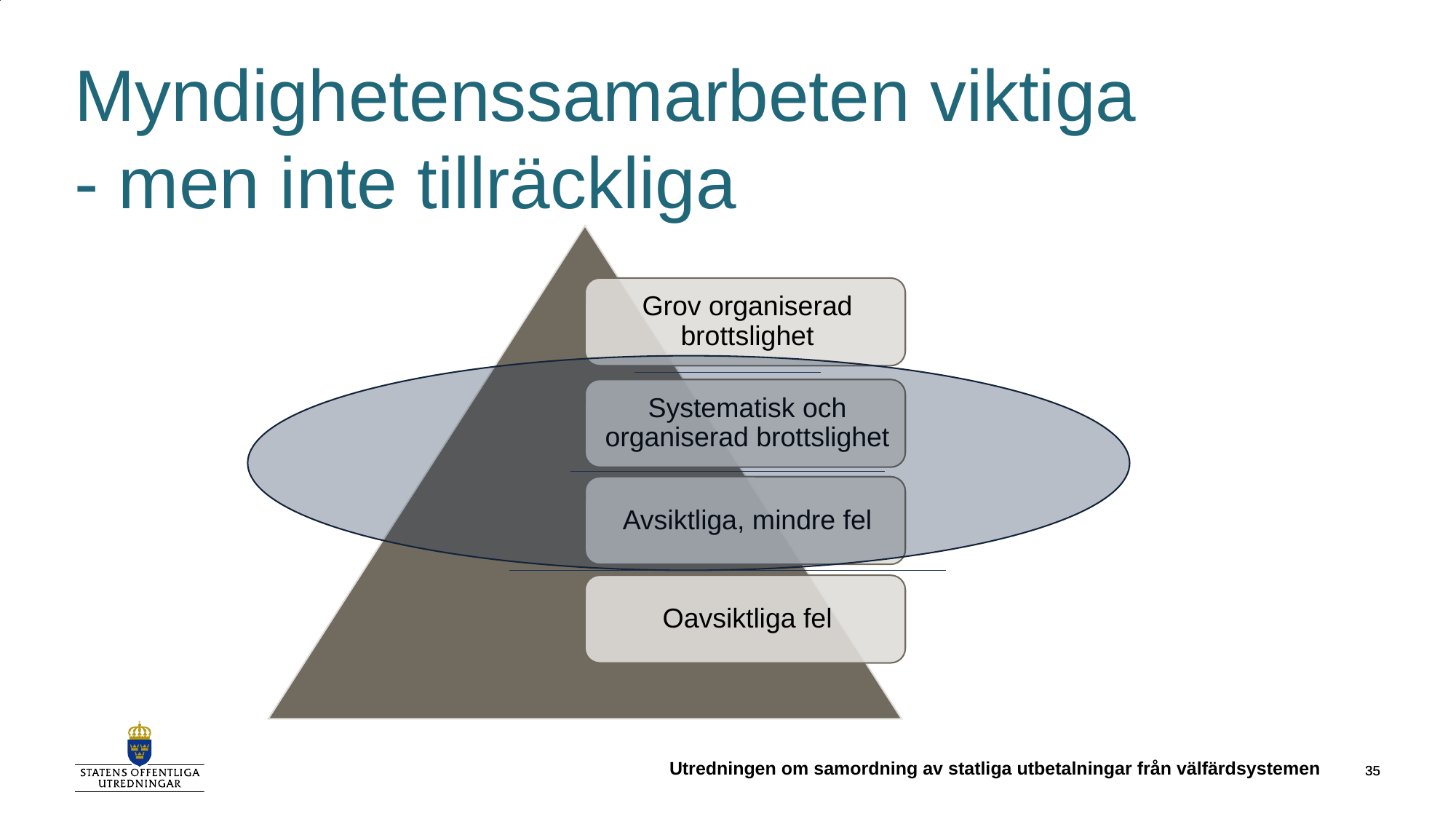

# Myndighetenssamarbeten viktiga - men inte tillräckliga
Grov organiserad brottslighet
Systematisk och organiserad brottslighet
Avsiktliga, mindre fel
Oavsiktliga fel

Utredningen om samordning av statliga utbetalningar från välfärdsystemen
35
35